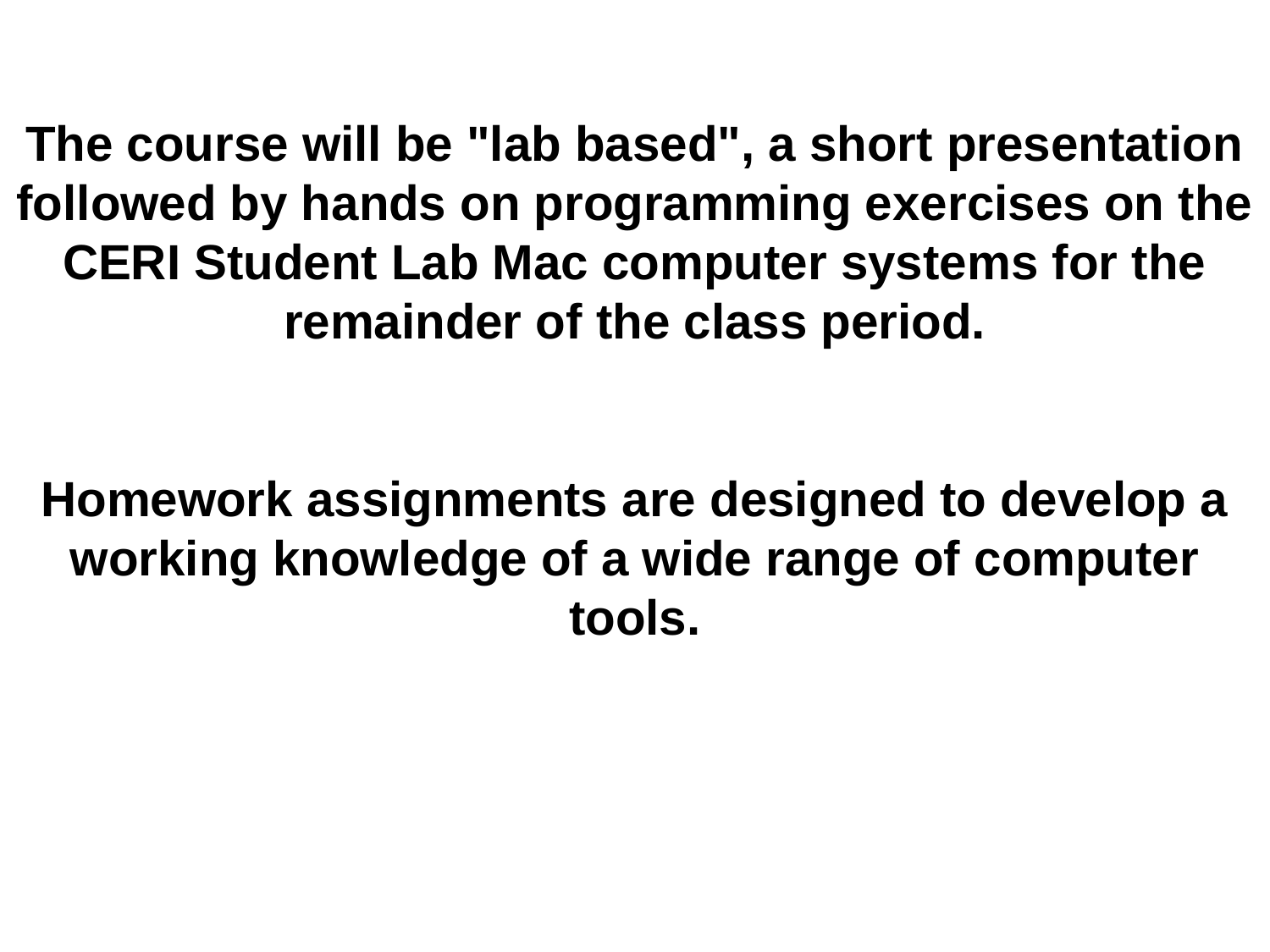

The course will be "lab based", a short presentation followed by hands on programming exercises on the CERI Student Lab Mac computer systems for the remainder of the class period.
Homework assignments are designed to develop a working knowledge of a wide range of computer tools.